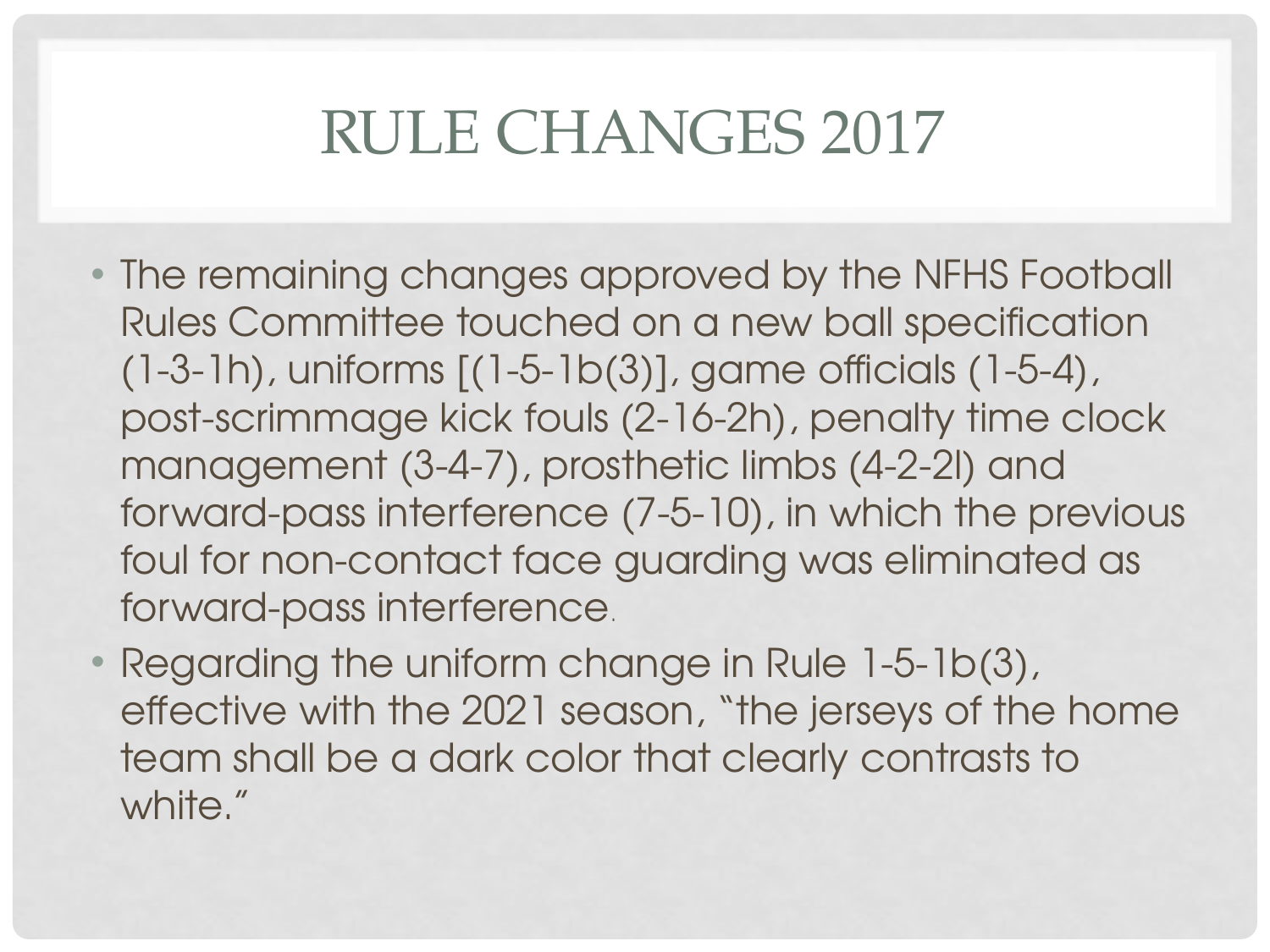

# Rule changes 2017
The remaining changes approved by the NFHS Football Rules Committee touched on a new ball specification (1-3-1h), uniforms [(1-5-1b(3)], game officials (1-5-4), post-scrimmage kick fouls (2-16-2h), penalty time clock management (3-4-7), prosthetic limbs (4-2-2l) and forward-pass interference (7-5-10), in which the previous foul for non-contact face guarding was eliminated as forward-pass interference.
Regarding the uniform change in Rule 1-5-1b(3), effective with the 2021 season, “the jerseys of the home team shall be a dark color that clearly contrasts to white.”